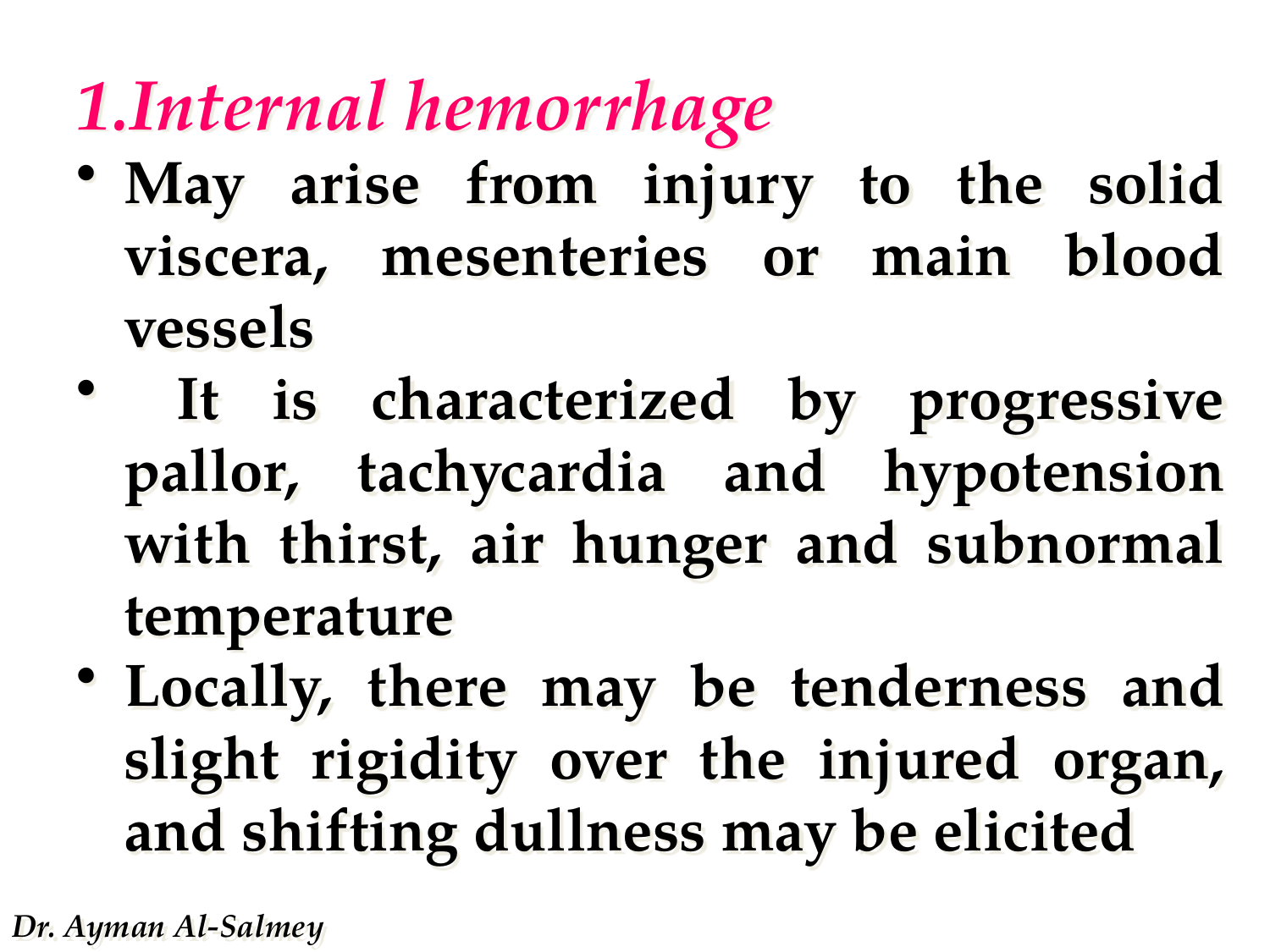

Internal hemorrhage
May arise from injury to the solid viscera, mesenteries or main blood vessels
 It is characterized by progressive pallor, tachycardia and hypotension with thirst, air hunger and subnormal temperature
Locally, there may be tenderness and slight rigidity over the injured organ, and shifting dullness may be elicited
Dr. Ayman Al-Salmey